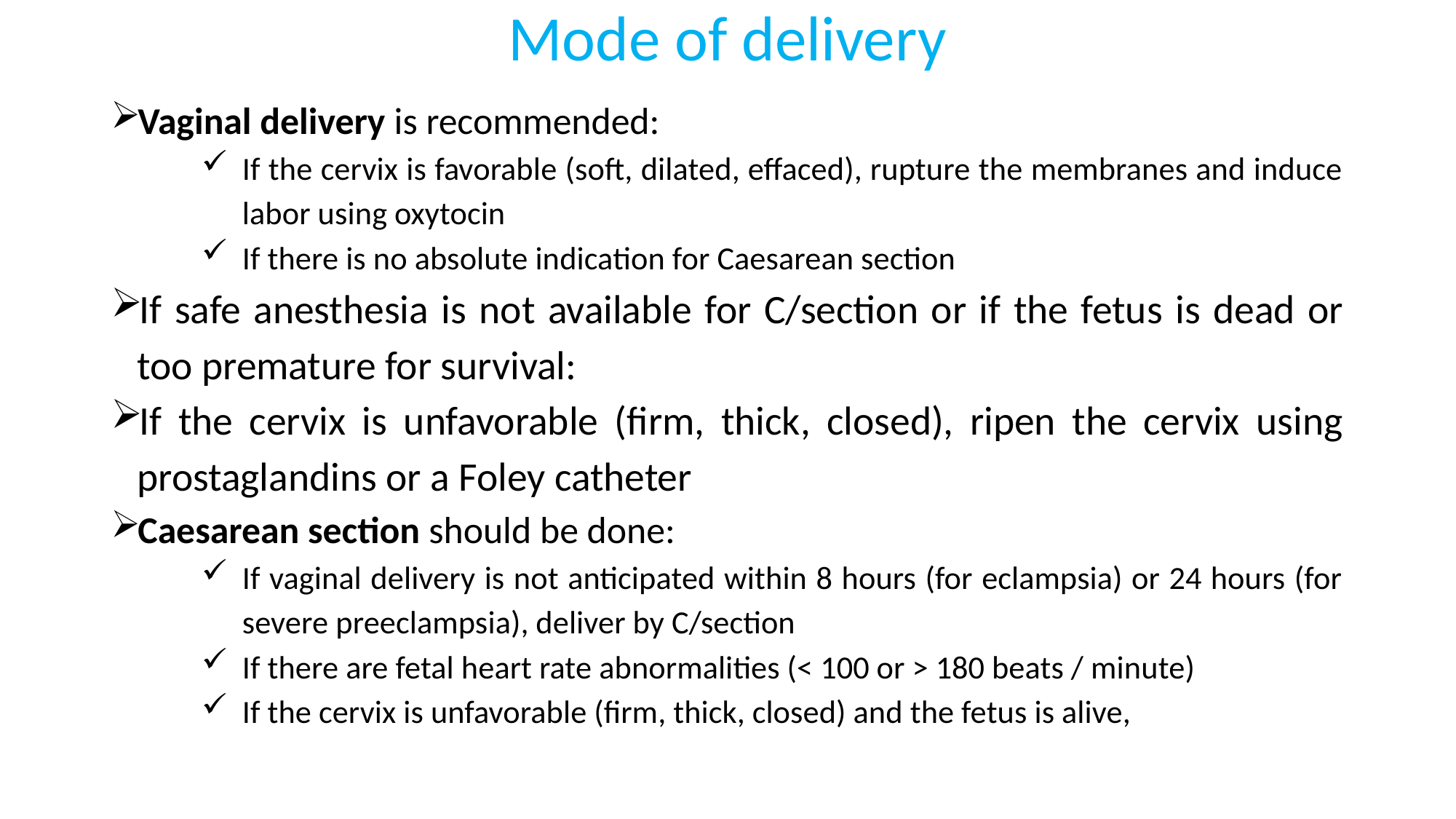

# Mode of delivery
Vaginal delivery is recommended:
If the cervix is favorable (soft, dilated, effaced), rupture the membranes and induce labor using oxytocin
If there is no absolute indication for Caesarean section
If safe anesthesia is not available for C/section or if the fetus is dead or too premature for survival:
If the cervix is unfavorable (firm, thick, closed), ripen the cervix using prostaglandins or a Foley catheter
Caesarean section should be done:
If vaginal delivery is not anticipated within 8 hours (for eclampsia) or 24 hours (for severe preeclampsia), deliver by C/section
If there are fetal heart rate abnormalities (< 100 or > 180 beats / minute)
If the cervix is unfavorable (firm, thick, closed) and the fetus is alive,

172